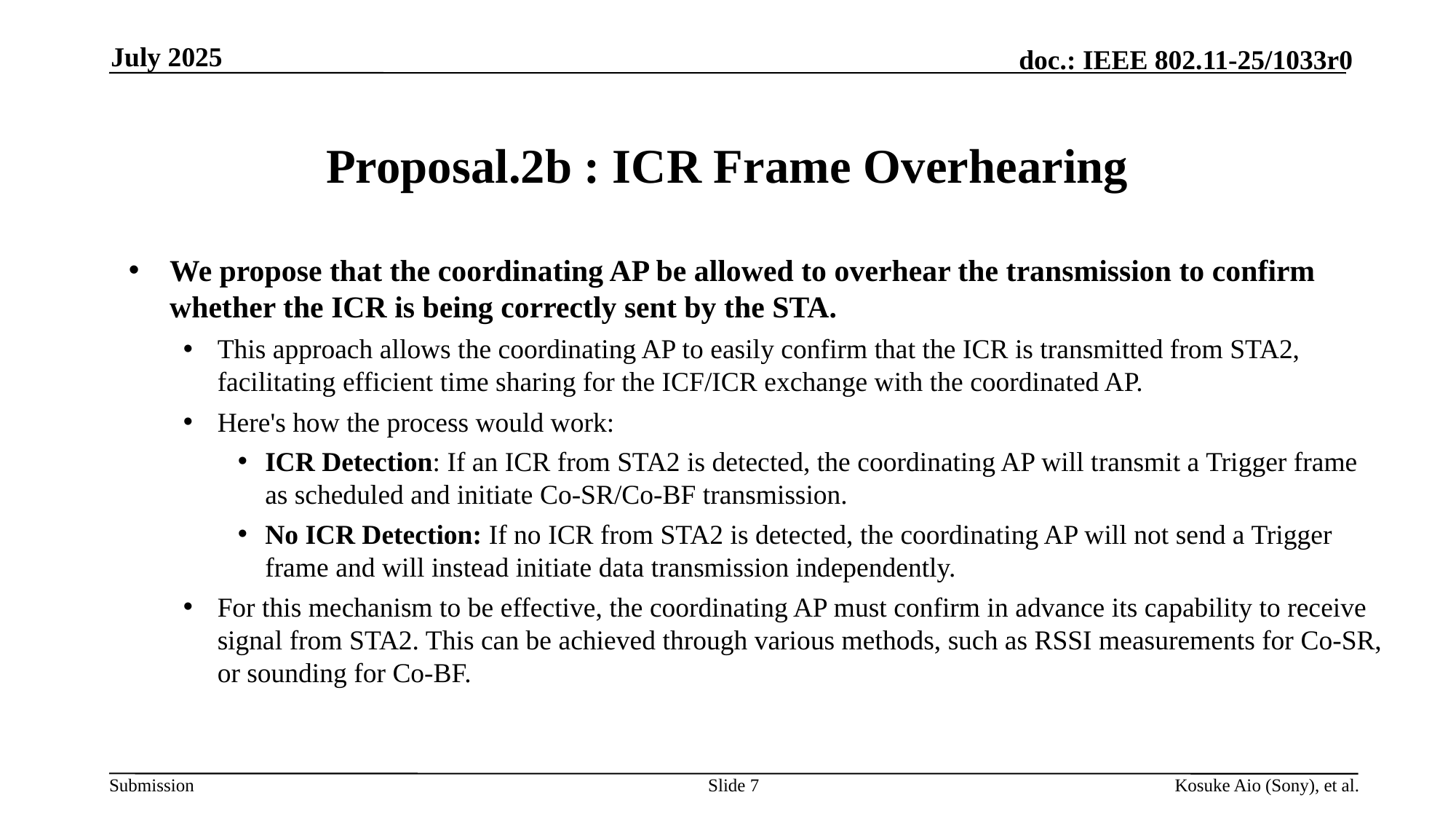

July 2025
# Proposal.2b : ICR Frame Overhearing
We propose that the coordinating AP be allowed to overhear the transmission to confirm whether the ICR is being correctly sent by the STA.
This approach allows the coordinating AP to easily confirm that the ICR is transmitted from STA2, facilitating efficient time sharing for the ICF/ICR exchange with the coordinated AP.
Here's how the process would work:
ICR Detection: If an ICR from STA2 is detected, the coordinating AP will transmit a Trigger frame as scheduled and initiate Co-SR/Co-BF transmission.
No ICR Detection: If no ICR from STA2 is detected, the coordinating AP will not send a Trigger frame and will instead initiate data transmission independently.
For this mechanism to be effective, the coordinating AP must confirm in advance its capability to receive signal from STA2. This can be achieved through various methods, such as RSSI measurements for Co-SR, or sounding for Co-BF.
Slide 7
Kosuke Aio (Sony), et al.